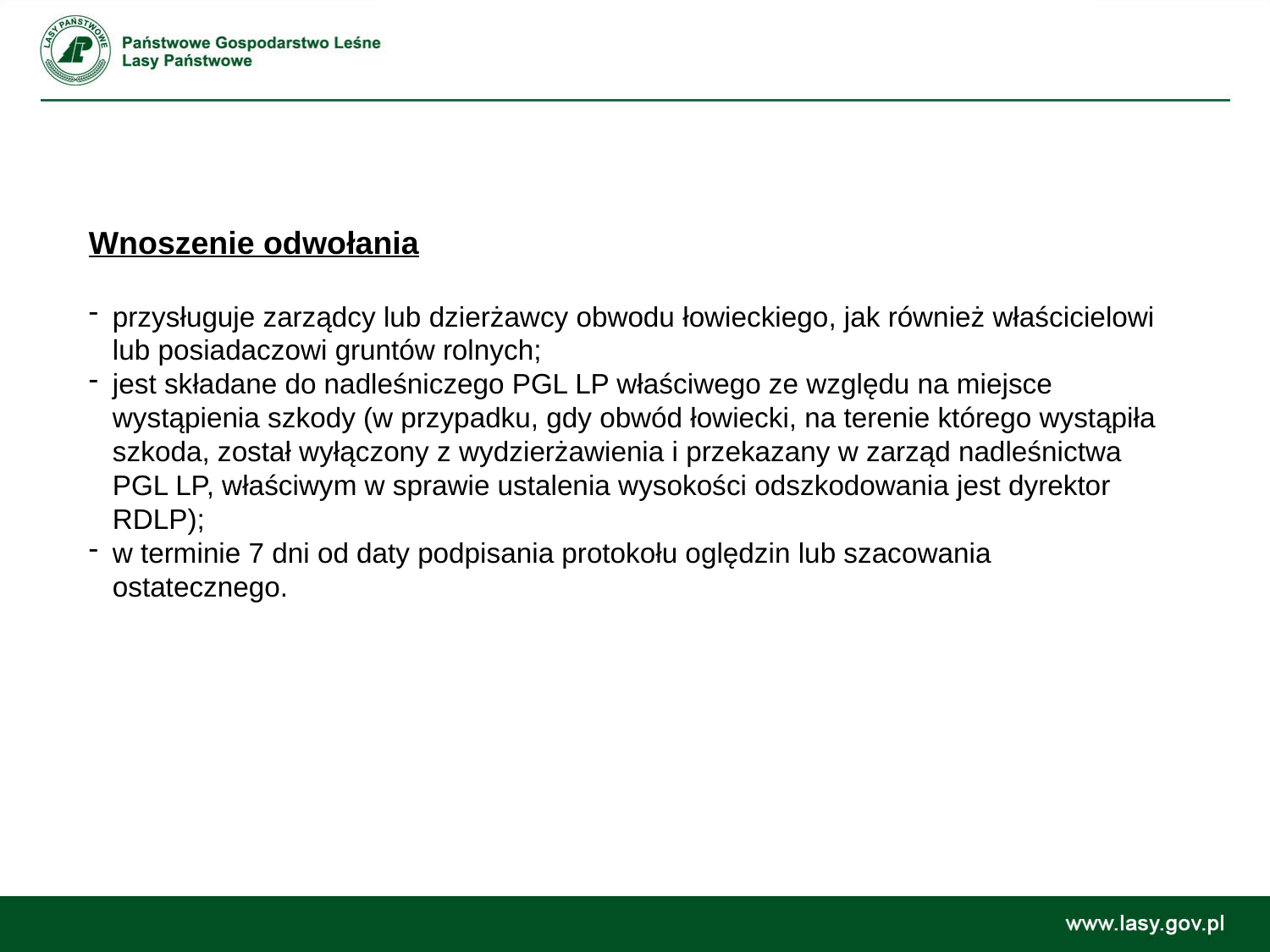

Wnoszenie odwołania

przysługuje zarządcy lub dzierżawcy obwodu łowieckiego, jak również właścicielowi lub posiadaczowi gruntów rolnych;
jest składane do nadleśniczego PGL LP właściwego ze względu na miejsce wystąpienia szkody (w przypadku, gdy obwód łowiecki, na terenie którego wystąpiła szkoda, został wyłączony z wydzierżawienia i przekazany w zarząd nadleśnictwa PGL LP, właściwym w sprawie ustalenia wysokości odszkodowania jest dyrektor RDLP);
w terminie 7 dni od daty podpisania protokołu oględzin lub szacowania ostatecznego.